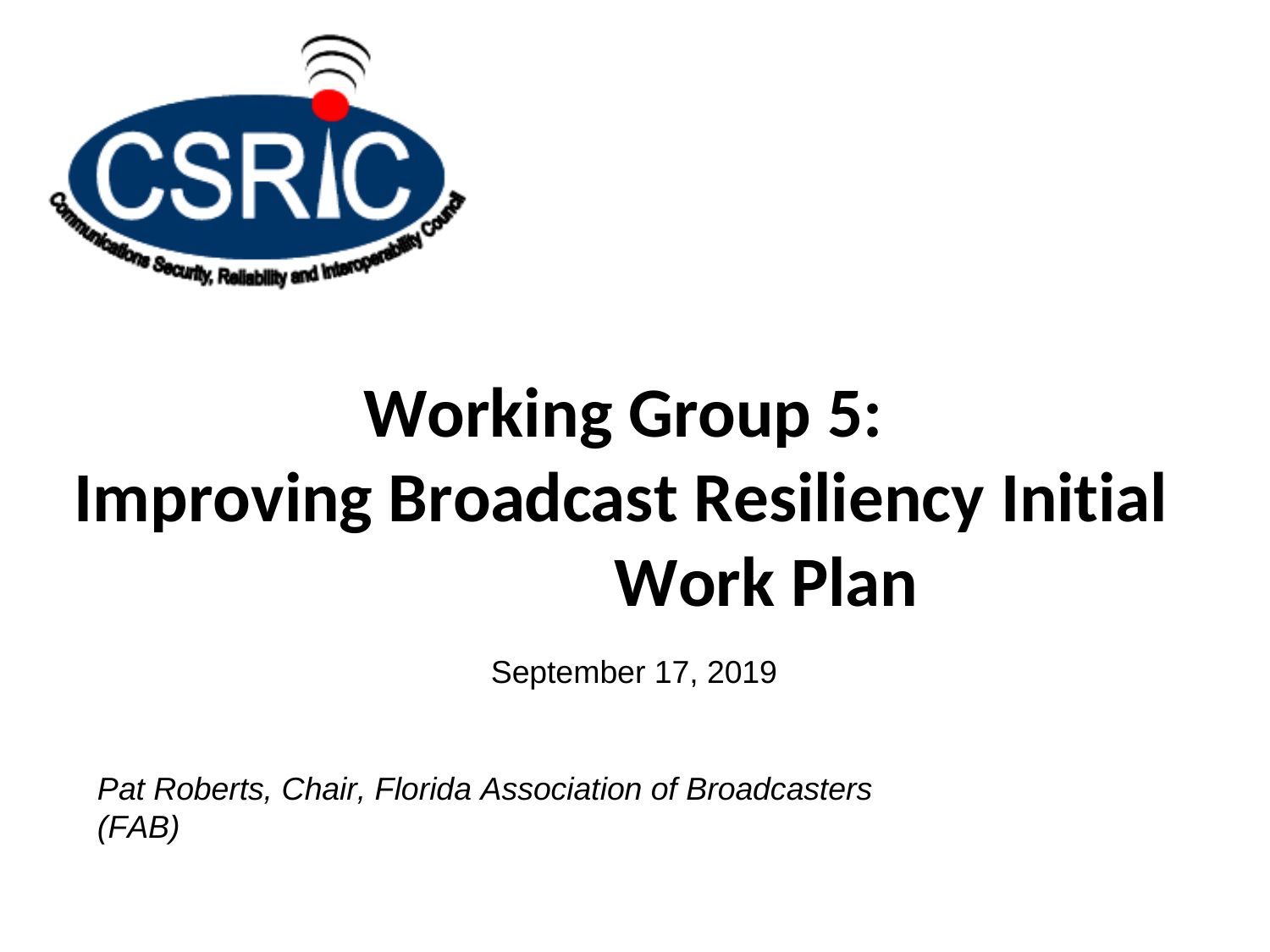

Working Group 5: Improving Broadcast Resiliency Initial
Work Plan
September 17, 2019

Pat Roberts, Chair, Florida Association of Broadcasters (FAB)